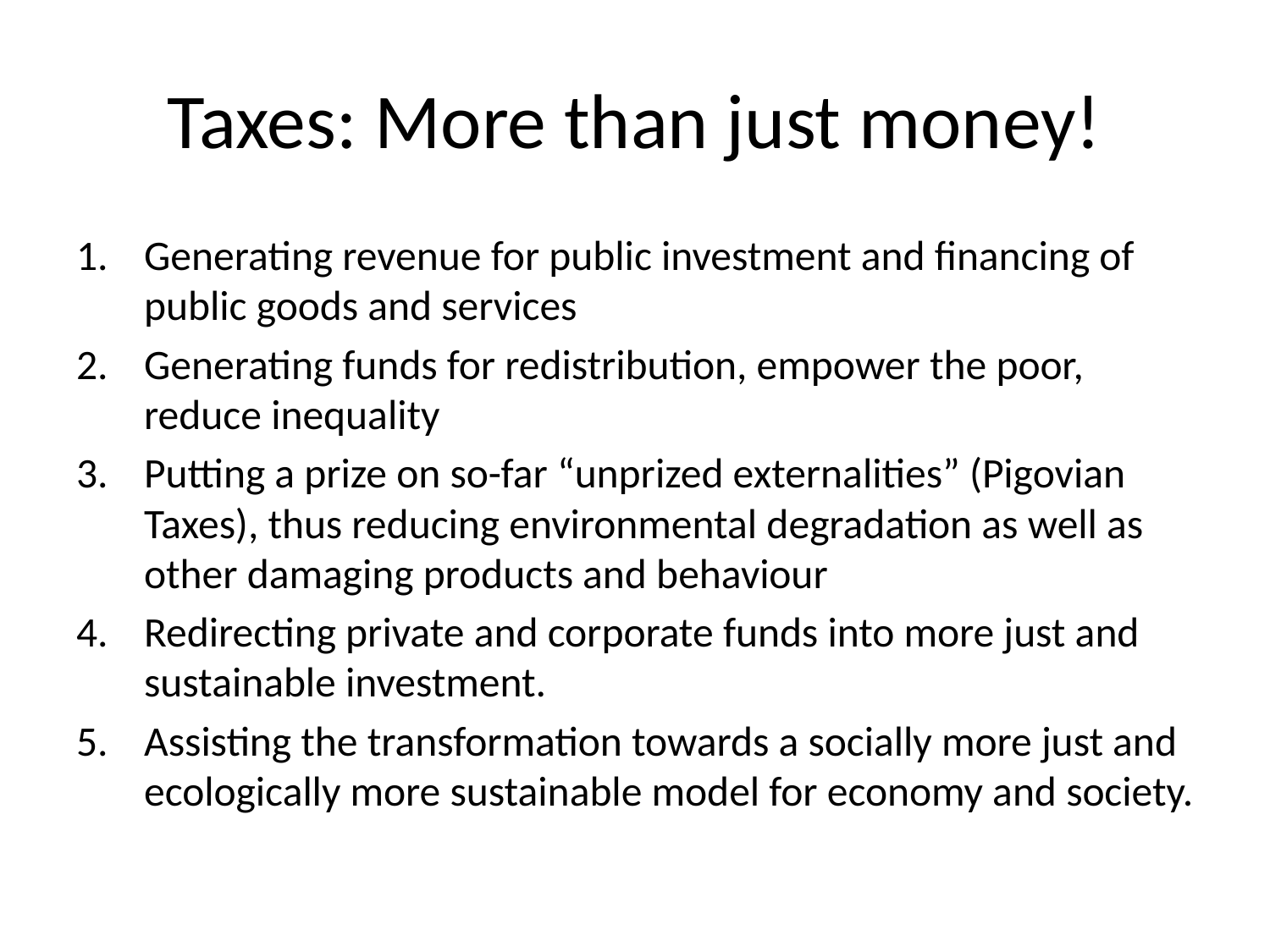

# Taxes: More than just money!
Generating revenue for public investment and financing of public goods and services
Generating funds for redistribution, empower the poor, reduce inequality
Putting a prize on so-far “unprized externalities” (Pigovian Taxes), thus reducing environmental degradation as well as other damaging products and behaviour
Redirecting private and corporate funds into more just and sustainable investment.
Assisting the transformation towards a socially more just and ecologically more sustainable model for economy and society.